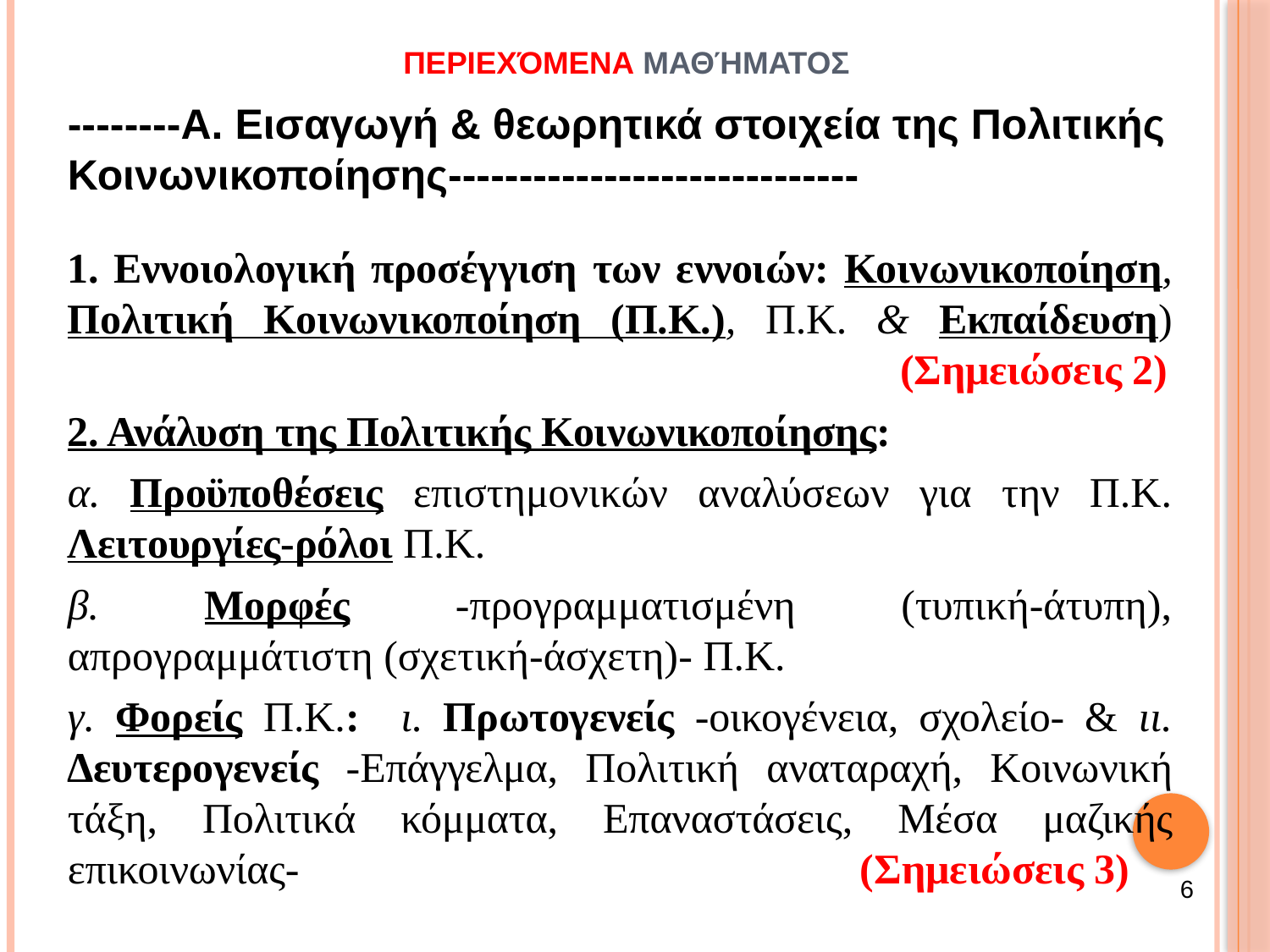

Περιεχόμενα μαθήματοΣ
--------Α. Εισαγωγή & θεωρητικά στοιχεία της Πολιτικής Κοινωνικοποίησης-----------------------------

1. Εννοιολογική προσέγγιση των εννοιών: Κοινωνικοποίηση, Πολιτική Κοινωνικοποίηση (Π.Κ.), Π.Κ. & Εκπαίδευση) 					                   (Σημειώσεις 2)
2. Ανάλυση της Πολιτικής Κοινωνικοποίησης:
α. Προϋποθέσεις επιστημονικών αναλύσεων για την Π.Κ. Λειτουργίες-ρόλοι Π.Κ.
β. Μορφές -προγραμματισμένη (τυπική-άτυπη), απρογραμμάτιστη (σχετική-άσχετη)- Π.Κ.
γ. Φορείς Π.Κ.:  ι. Πρωτογενείς -οικογένεια, σχολείο- & ιι. Δευτερογενείς -Επάγγελμα, Πολιτική αναταραχή, Κοινωνική τάξη, Πολιτικά κόμματα, Επαναστάσεις, Μέσα μαζικής επικοινωνίας-                                                      (Σημειώσεις 3)

6